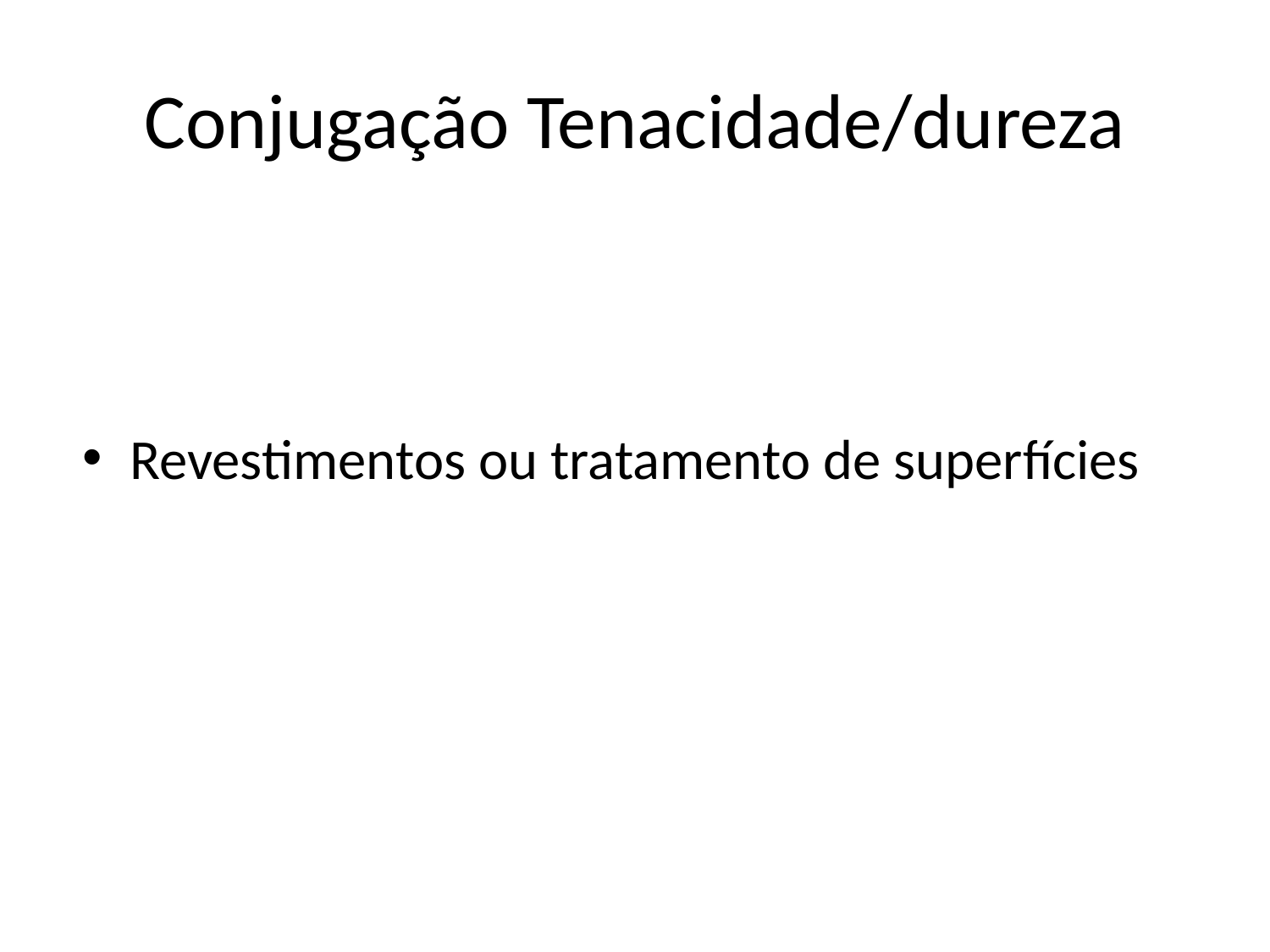

# Conjugação Tenacidade/dureza
Revestimentos ou tratamento de superfícies